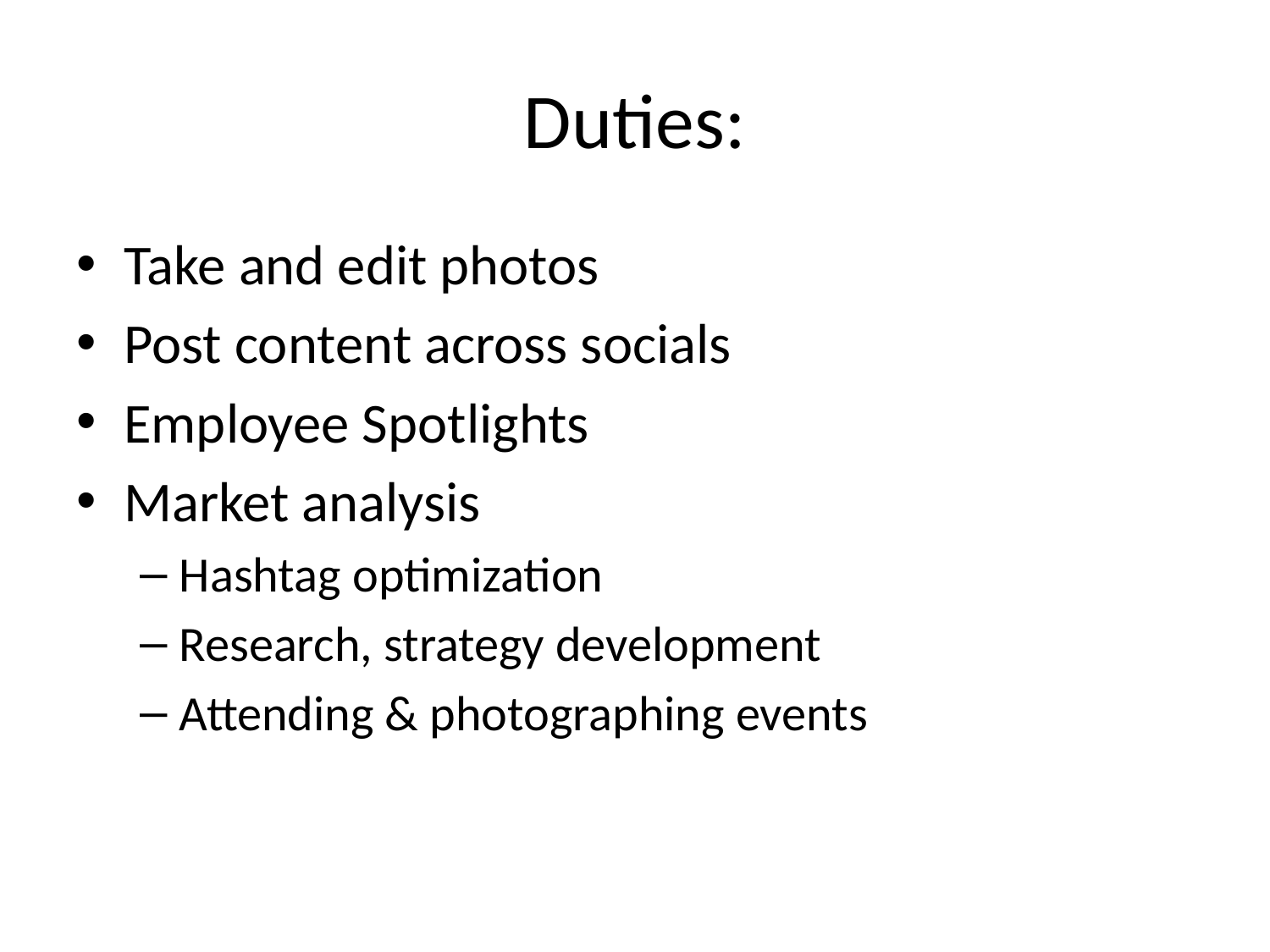

# Duties:
Take and edit photos
Post content across socials
Employee Spotlights
Market analysis
Hashtag optimization
Research, strategy development
Attending & photographing events